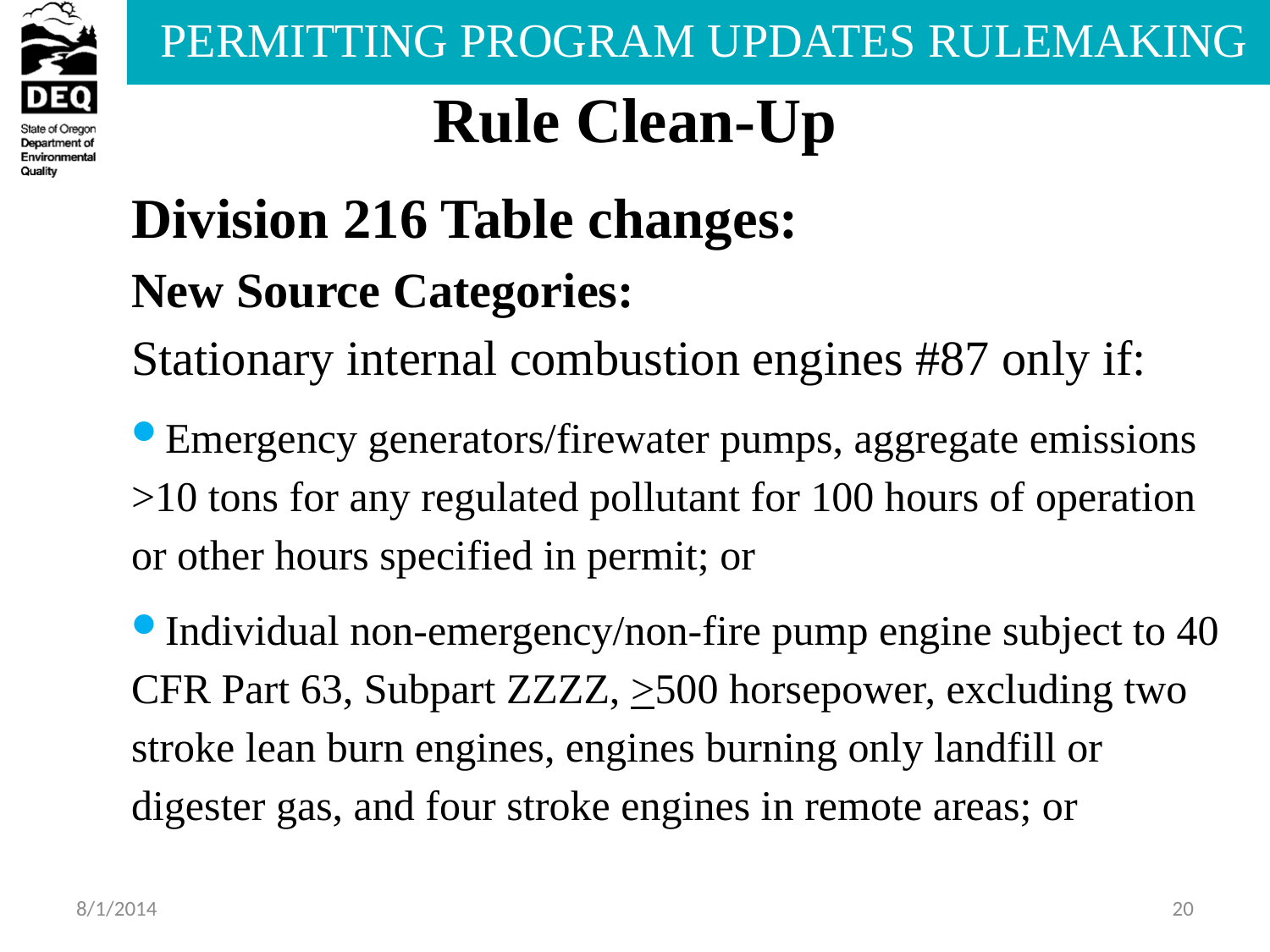

# Rule Clean-Up
Division 216 Table changes:
New Source Categories:
Stationary internal combustion engines #87 only if:
Emergency generators/firewater pumps, aggregate emissions >10 tons for any regulated pollutant for 100 hours of operation or other hours specified in permit; or
Individual non-emergency/non-fire pump engine subject to 40 CFR Part 63, Subpart ZZZZ, >500 horsepower, excluding two stroke lean burn engines, engines burning only landfill or digester gas, and four stroke engines in remote areas; or
8/1/2014
20